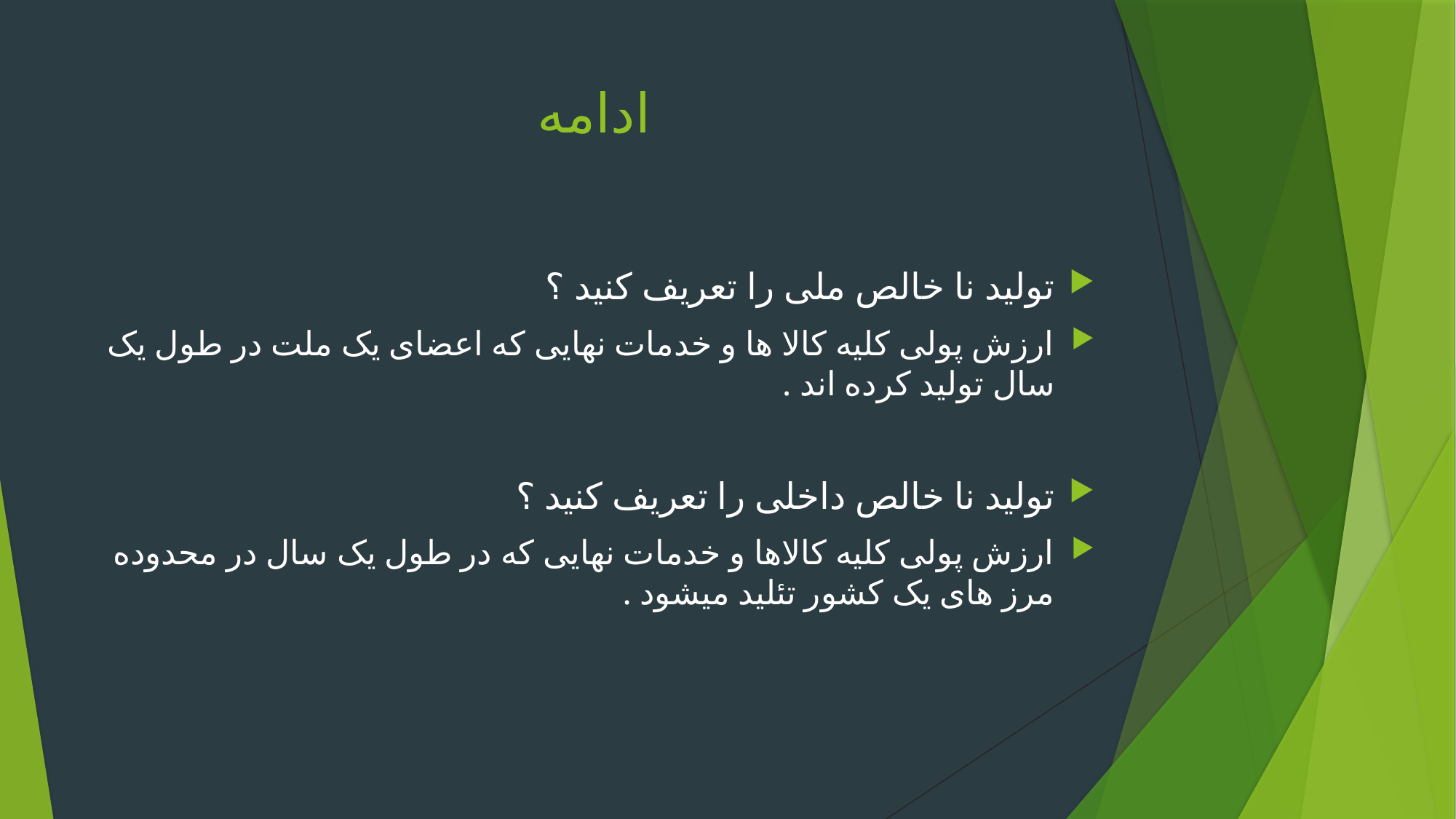

# ادامه
تولید نا خالص ملی را تعریف کنید ؟
ارزش پولی کلیه کالا ها و خدمات نهایی که اعضای یک ملت در طول یک سال تولید کرده اند .

تولید نا خالص داخلی را تعریف کنید ؟
ارزش پولی کلیه کالاها و خدمات نهایی که در طول یک سال در محدوده مرز های یک کشور تئلید میشود .